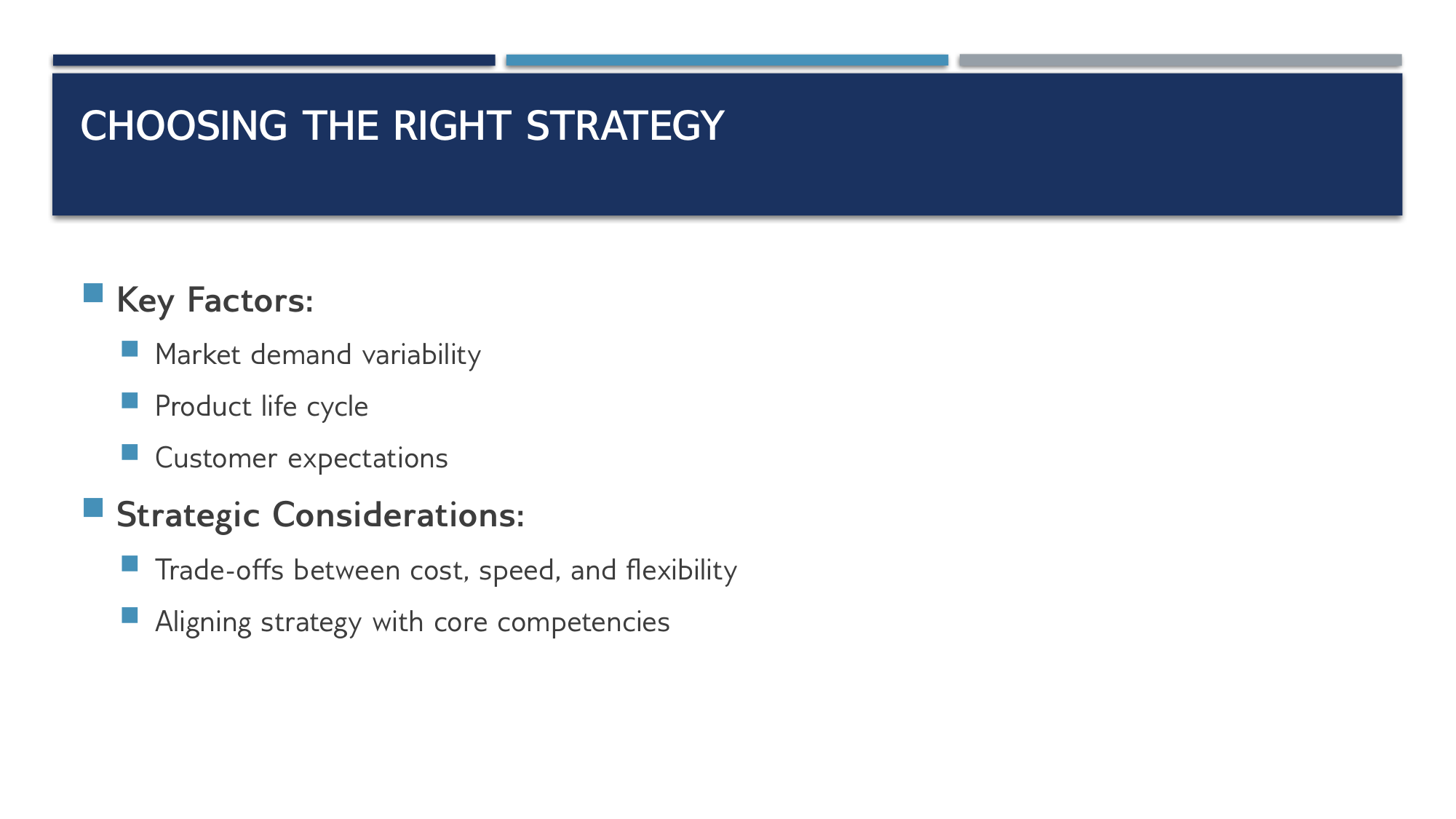

# Choosing the Right Strategy
Key Factors:
Market demand variability
Product life cycle
Customer expectations
Strategic Considerations:
Trade-offs between cost, speed, and flexibility
Aligning strategy with core competencies